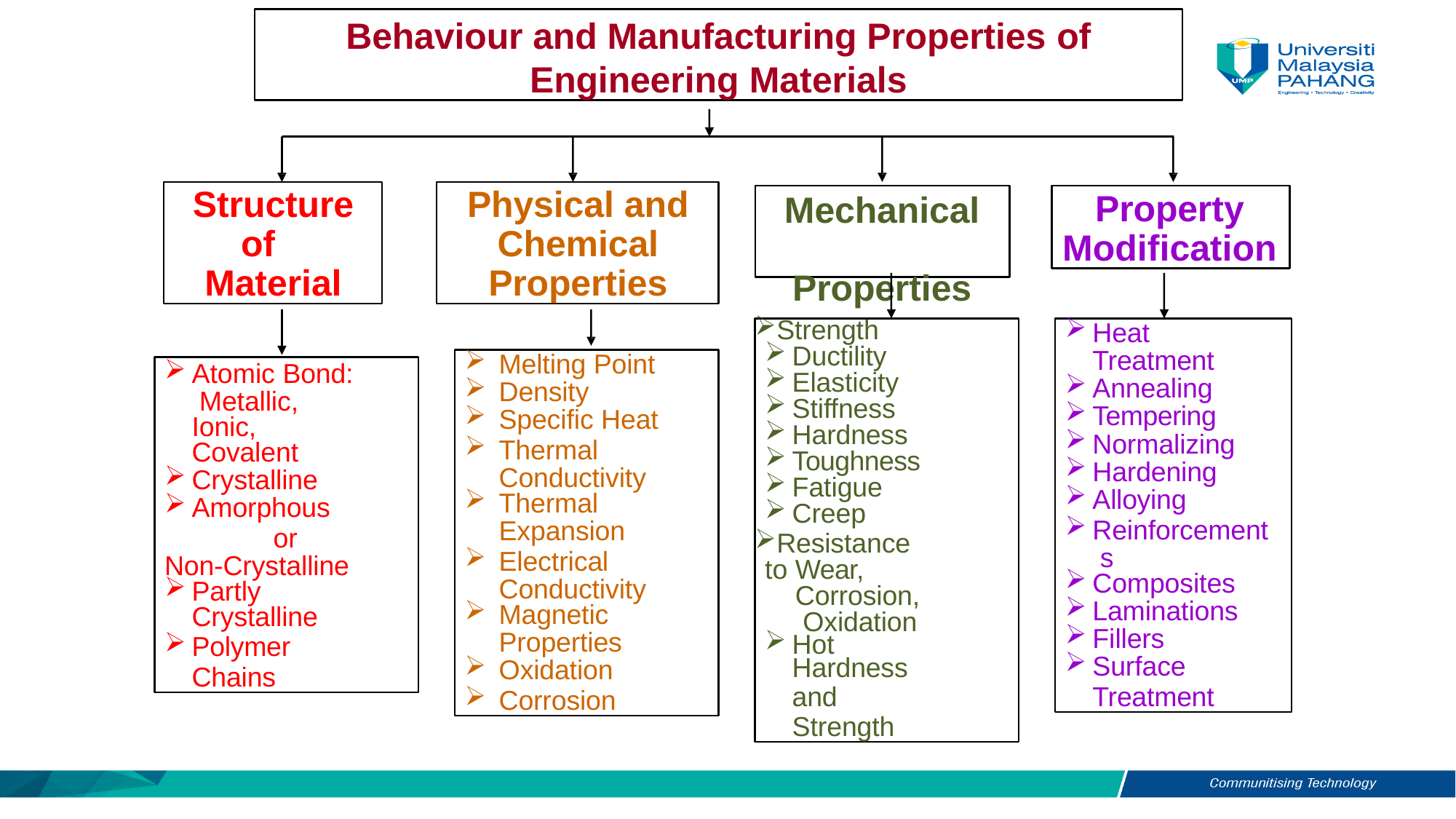

Behaviour and Manufacturing Properties of
Engineering Materials

Structure  of     Material
Physical and  Chemical  Properties
Property  Modification

Mechanical  Properties

Heat
Treatment
Annealing
Tempering
Normalizing
Hardening
Alloying
Reinforcement  s
Composites
Laminations
Fillers
Surface
Treatment
Strength
Ductility
Elasticity
Stiffness
Hardness
Toughness
Fatigue
Creep
Resistance  to Wear,
Corrosion,  Oxidation
Hot Hardness
and Strength
Melting Point
Density
Specific Heat
Thermal  Conductivity
Thermal
Expansion
Electrical  Conductivity
Magnetic
Properties
Oxidation
Corrosion
Atomic Bond:  Metallic,
Ionic, Covalent
Crystalline
Amorphous
or  Non-Crystalline
Partly Crystalline
Polymer Chains